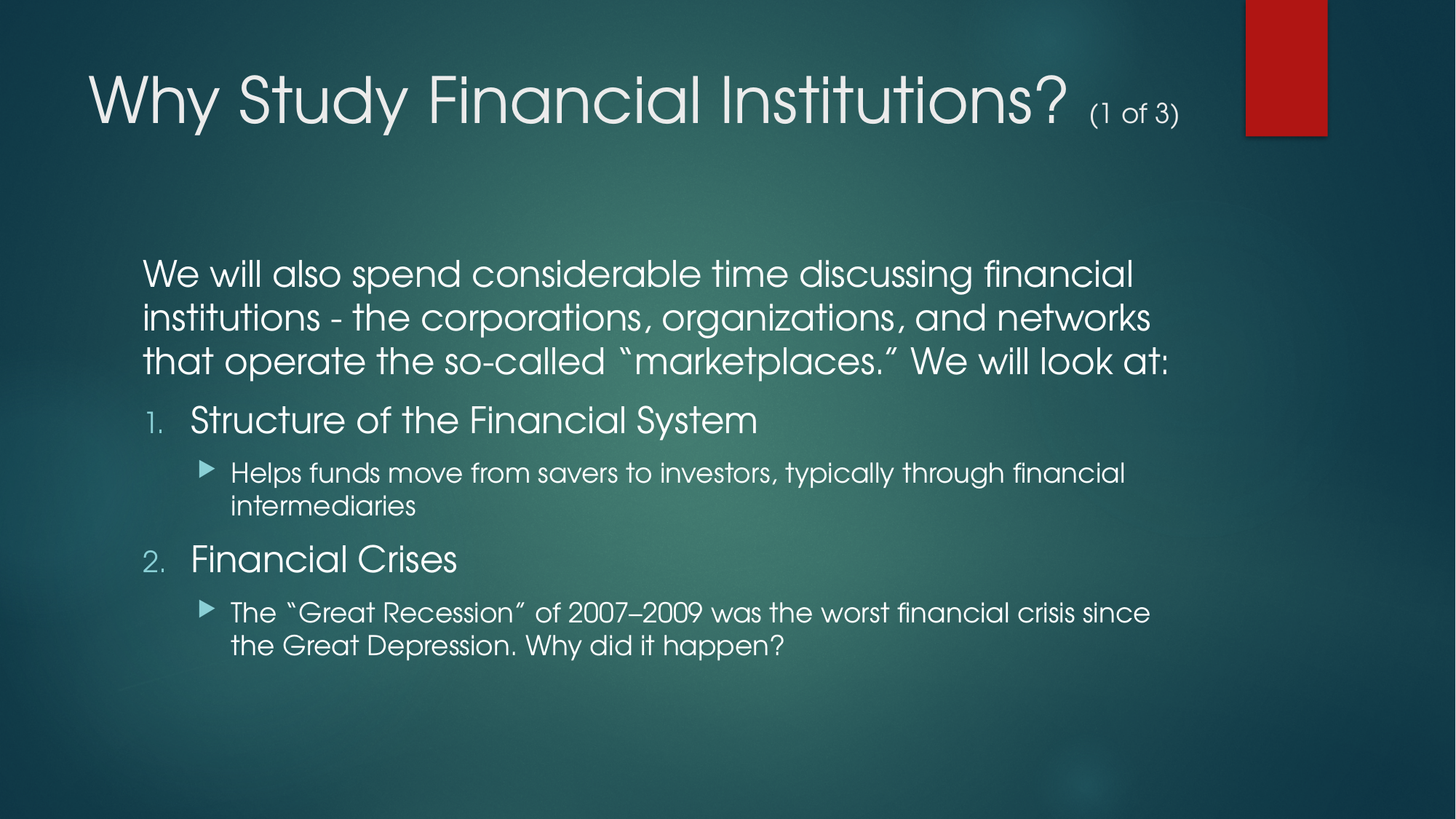

# Why Study Financial Institutions? (1 of 3)
We will also spend considerable time discussing financial institutions - the corporations, organizations, and networks that operate the so-called “marketplaces.” We will look at:
Structure of the Financial System
Helps funds move from savers to investors, typically through financial intermediaries
Financial Crises
The “Great Recession” of 2007–2009 was the worst financial crisis since the Great Depression. Why did it happen?